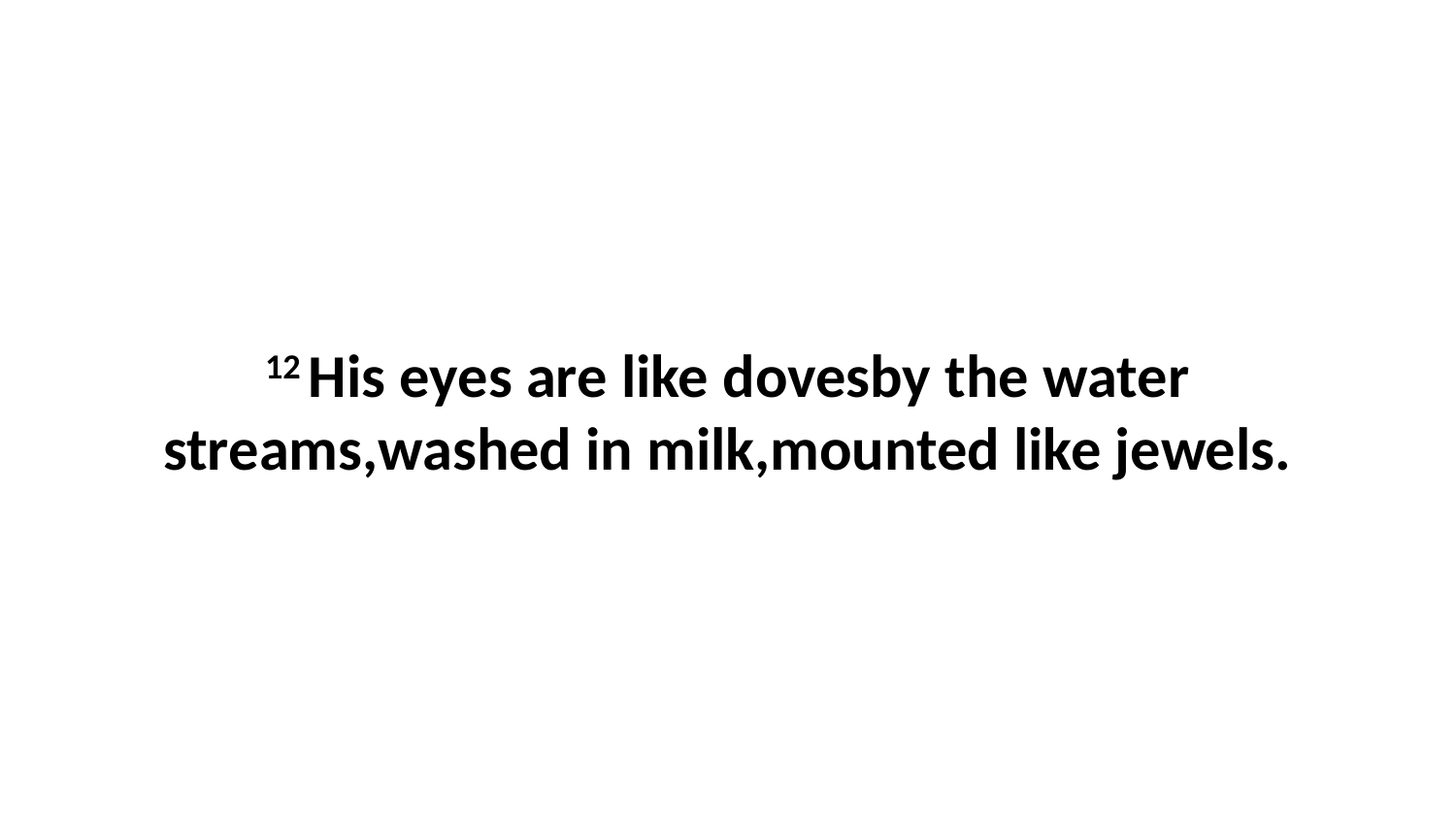

12 His eyes are like dovesby the water streams,washed in milk,mounted like jewels.